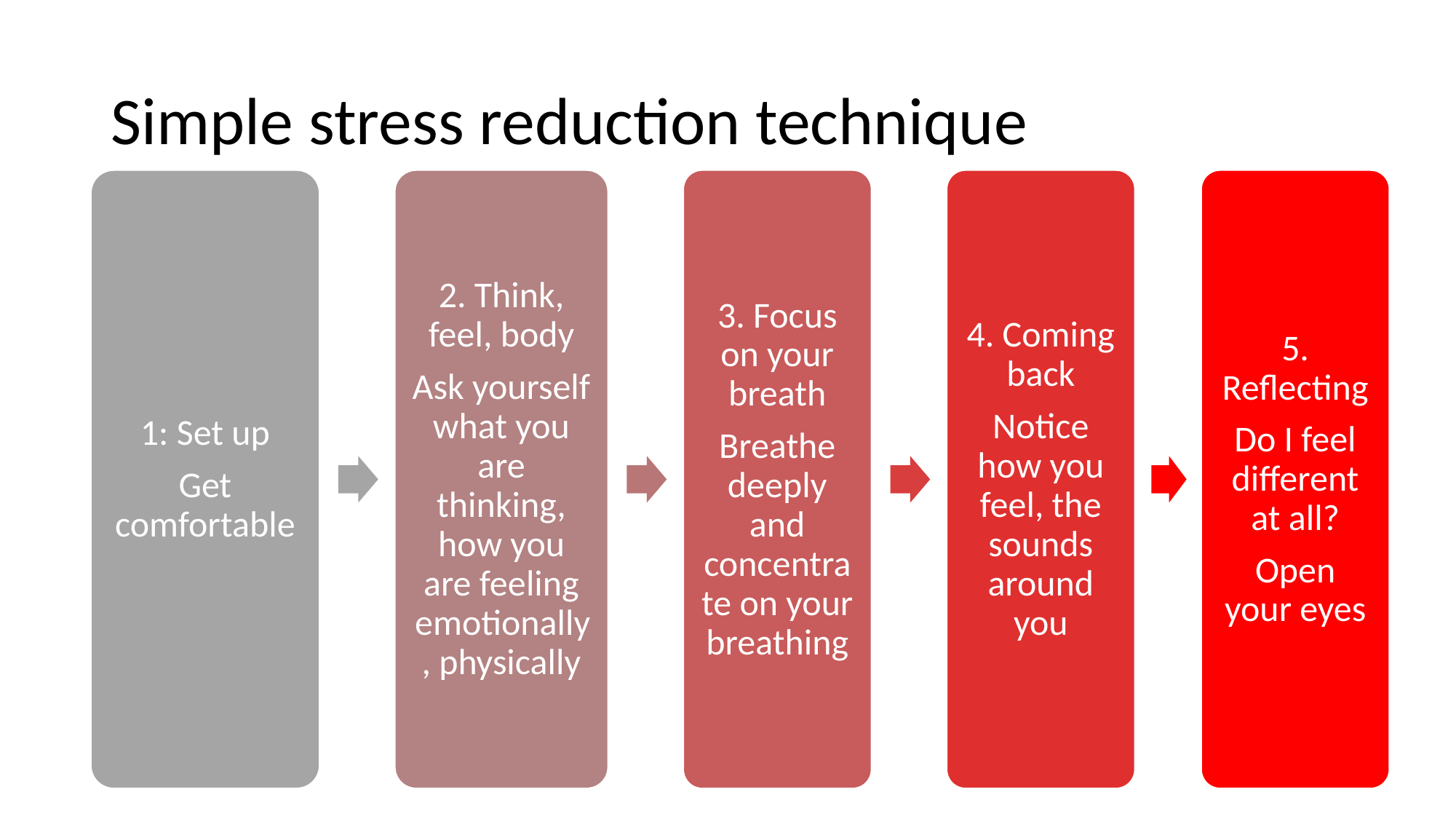

# Simple stress reduction technique

3. Focus on your breath
Breathe deeply and concentrate on your breathing
4. Coming back
Notice how you feel, the sounds around you
5. Reflecting
Do I feel different at all?
Open your eyes
2. Think, feel, body
Ask yourself what you are thinking, how you are feeling emotionally, physically
1: Set up
Get comfortable